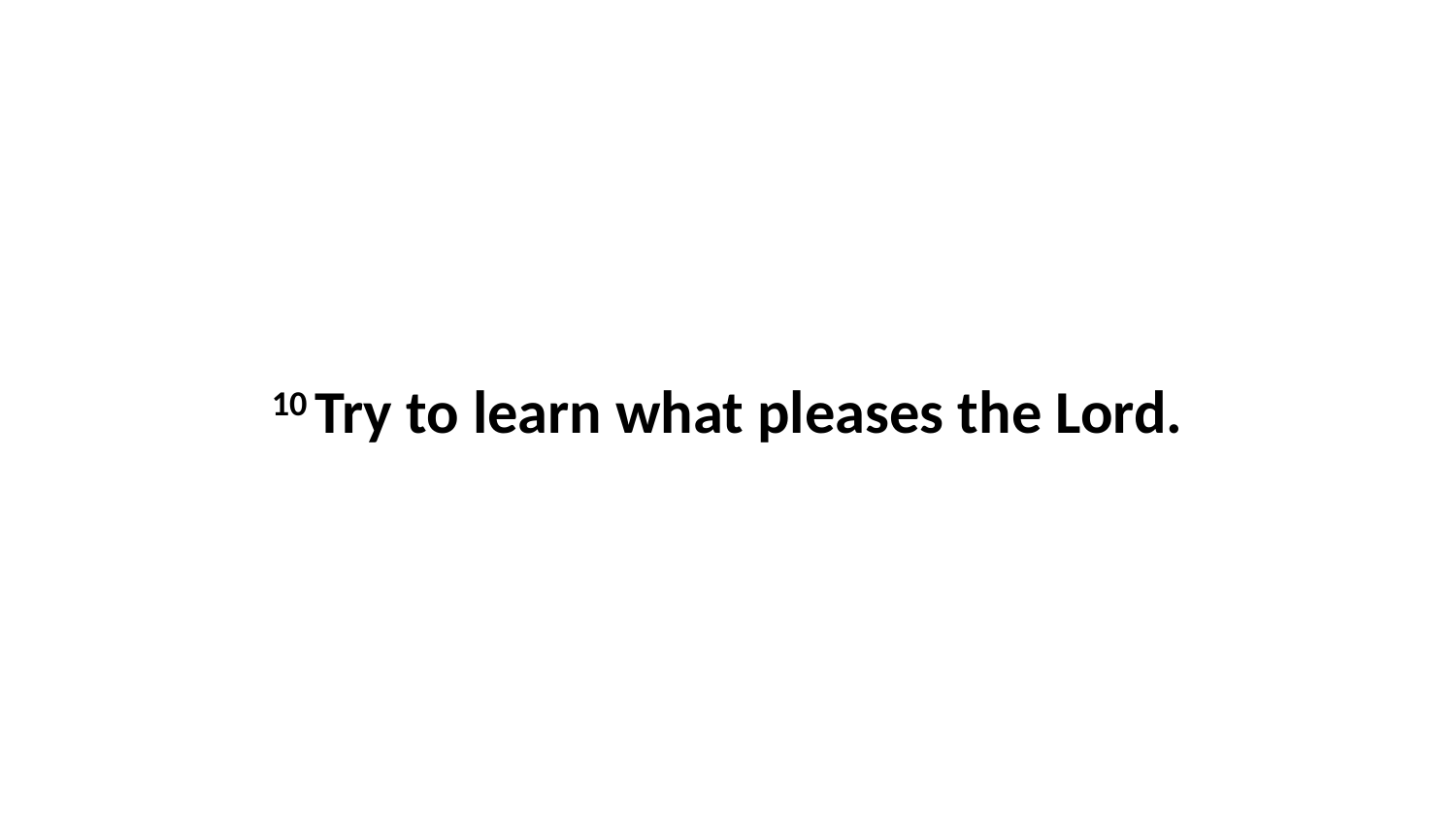

10 Try to learn what pleases the Lord.